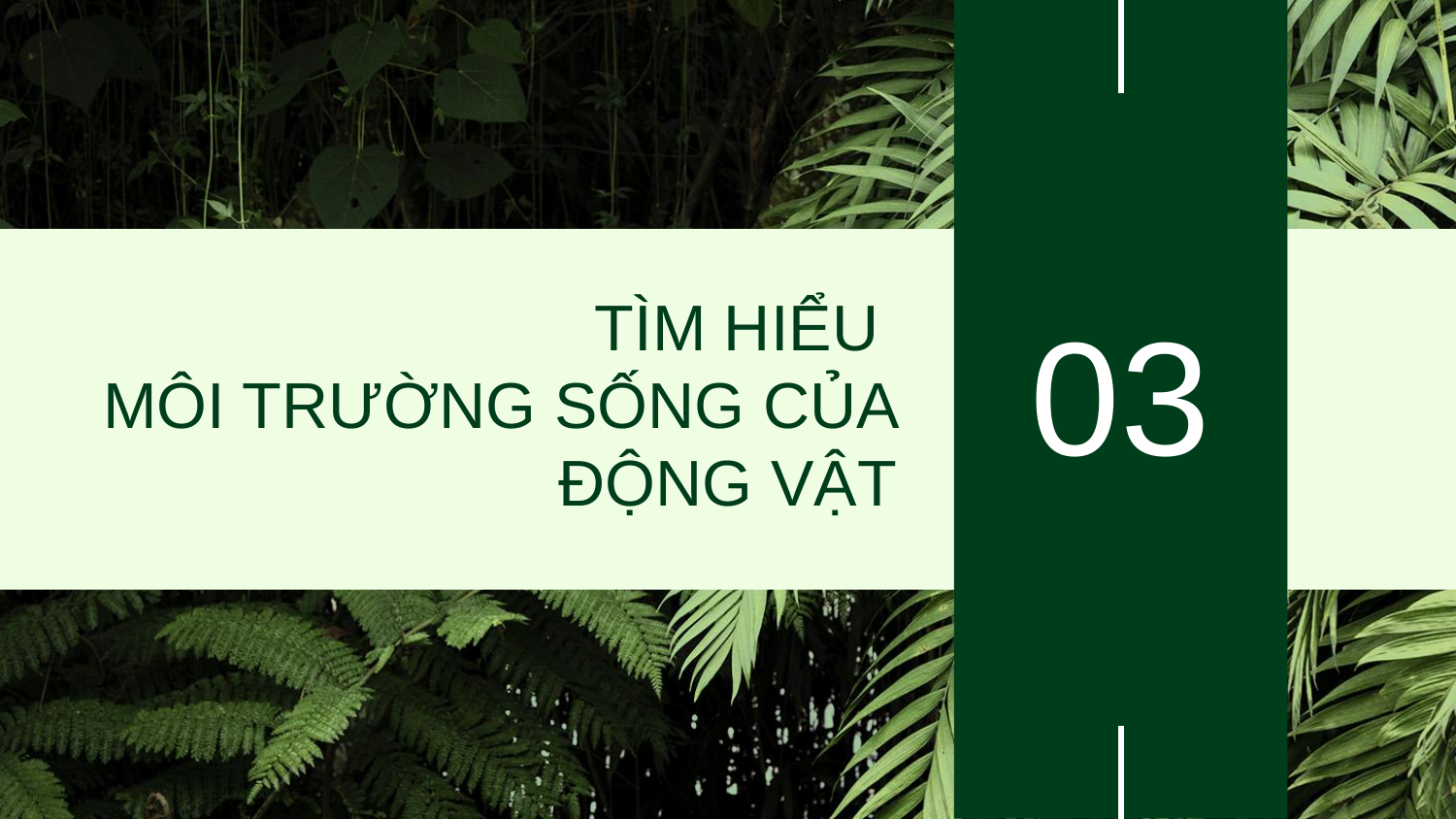

# 03
TÌM HIỂU
MÔI TRƯỜNG SỐNG CỦA ĐỘNG VẬT